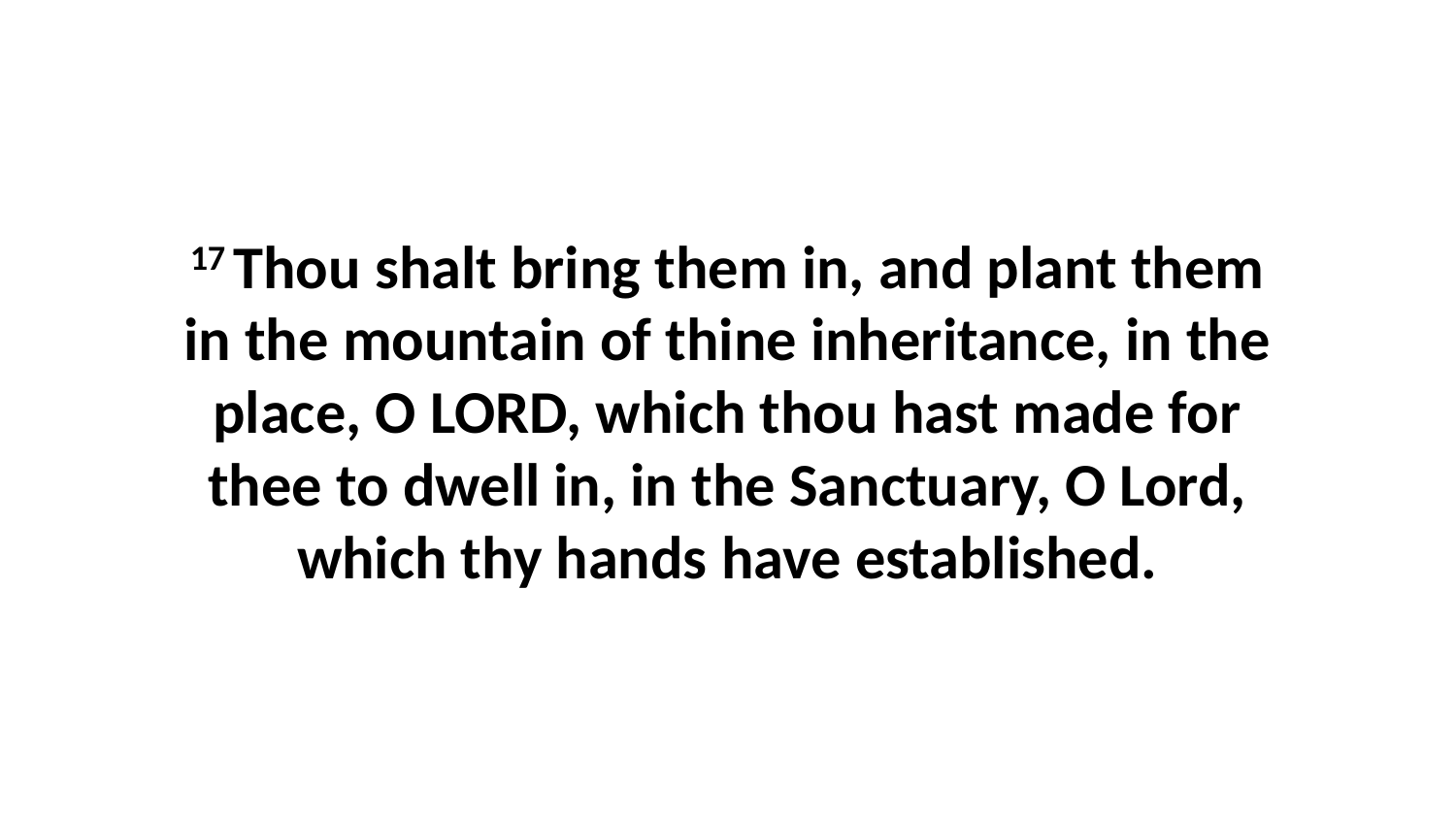

17 Thou shalt bring them in, and plant them in the mountain of thine inheritance, in the place, O LORD, which thou hast made for thee to dwell in, in the Sanctuary, O Lord, which thy hands have established.